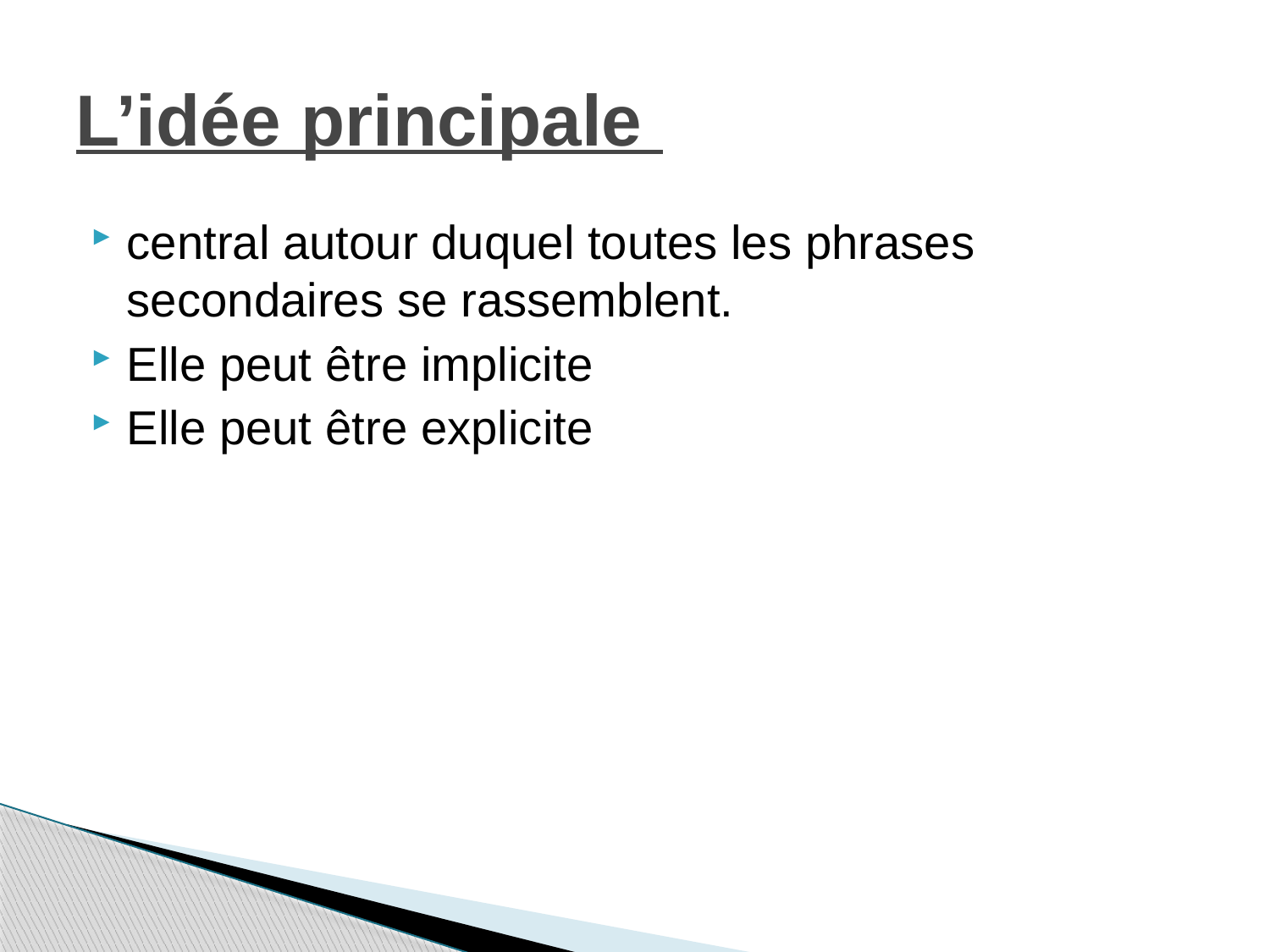

# L’idée principale
central autour duquel toutes les phrases secondaires se rassemblent.
Elle peut être implicite
Elle peut être explicite